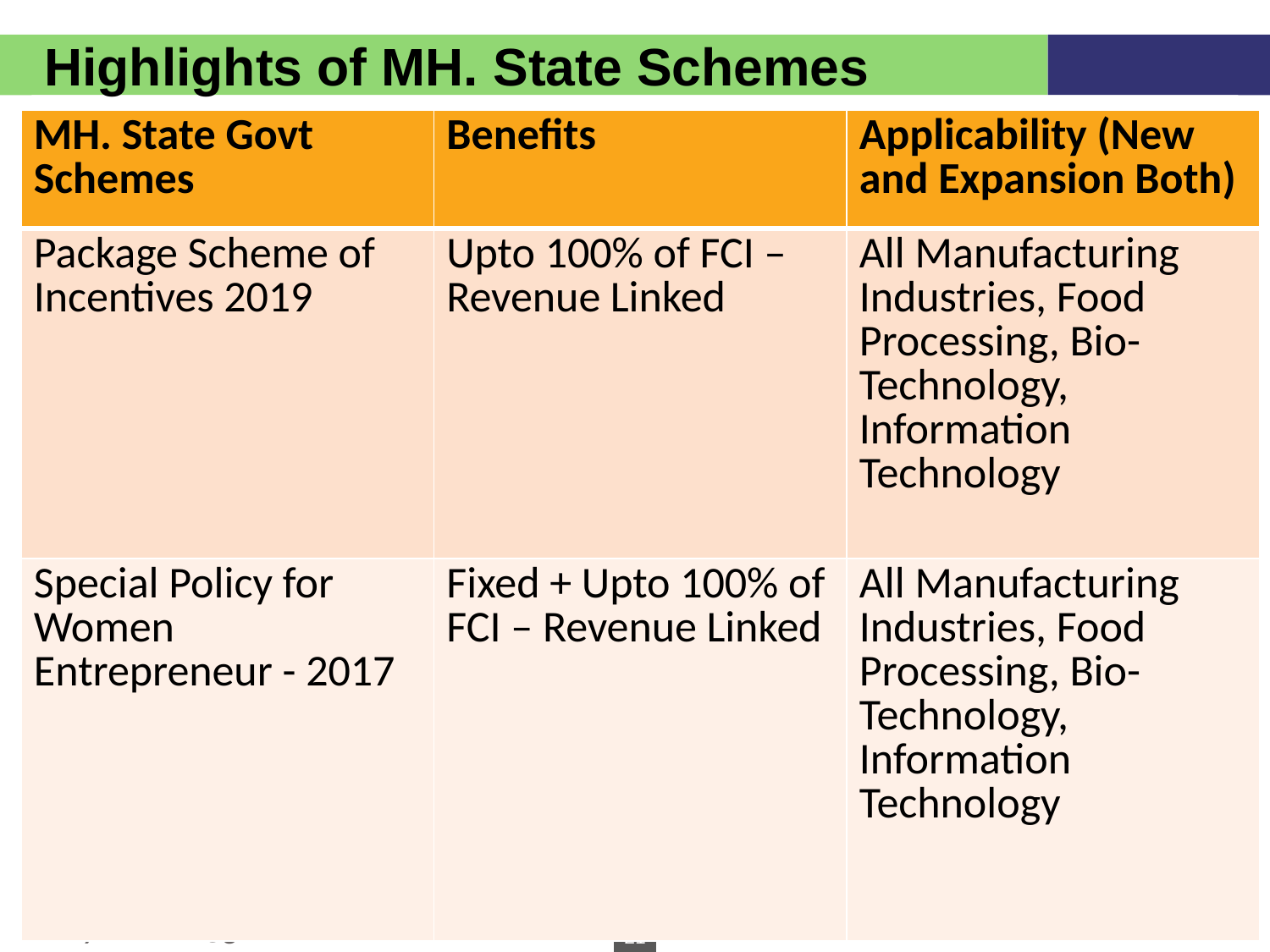

Highlights of MH. State Schemes

| MH. State Govt Schemes | Benefits | Applicability (New and Expansion Both) |
| --- | --- | --- |
| Package Scheme of Incentives 2019 | Upto 100% of FCI – Revenue Linked | All Manufacturing Industries, Food Processing, Bio- Technology, Information Technology |
| Special Policy for Women Entrepreneur - 2017 | Fixed + Upto 100% of FCI – Revenue Linked | All Manufacturing Industries, Food Processing, Bio- Technology, Information Technology |